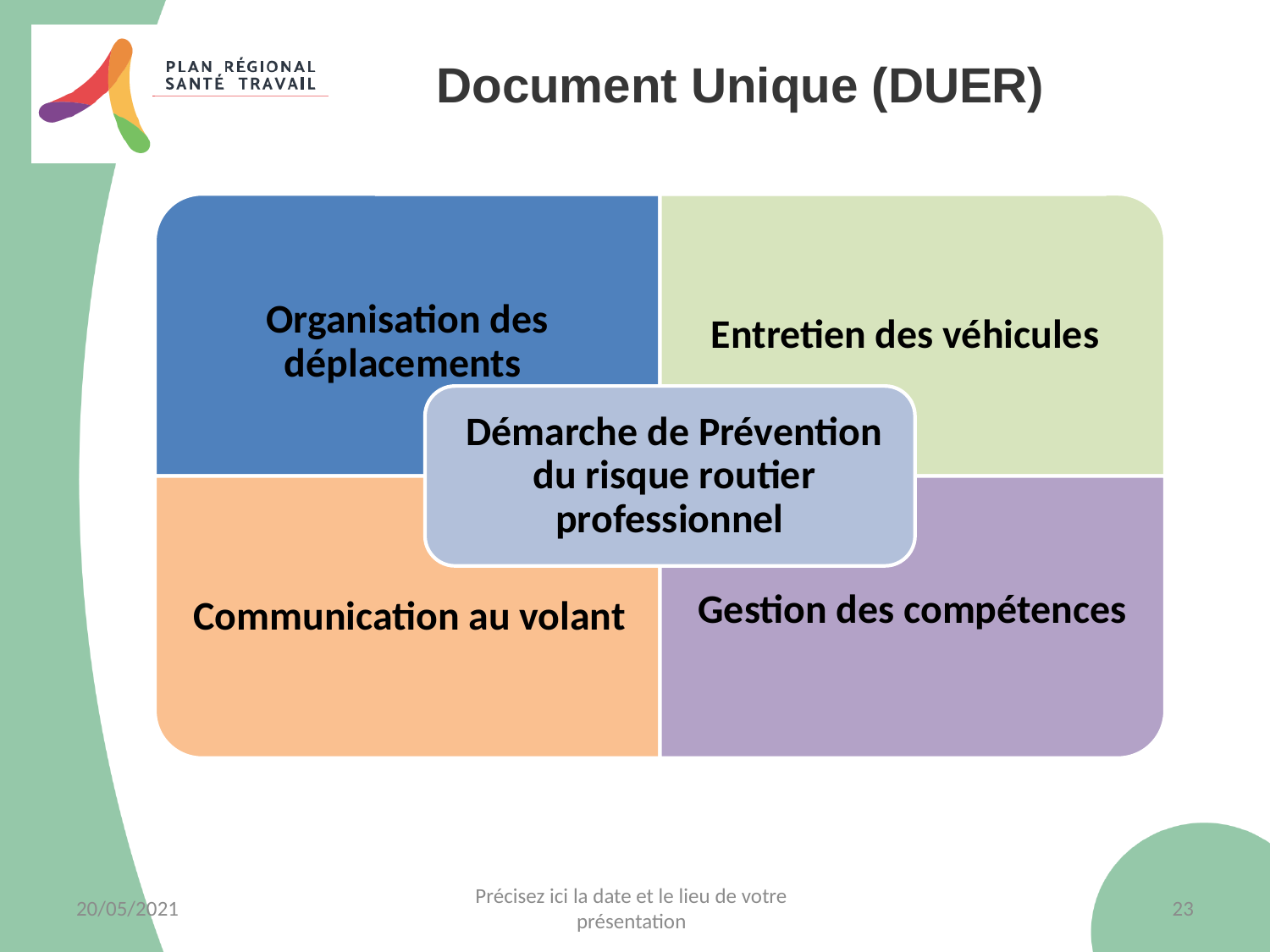

Document Unique (DUER)

Organisation des déplacements
Entretien des véhicules
Communication au volant
Gestion des compétences
Démarche de Prévention du risque routier professionnel
20/05/2021
23